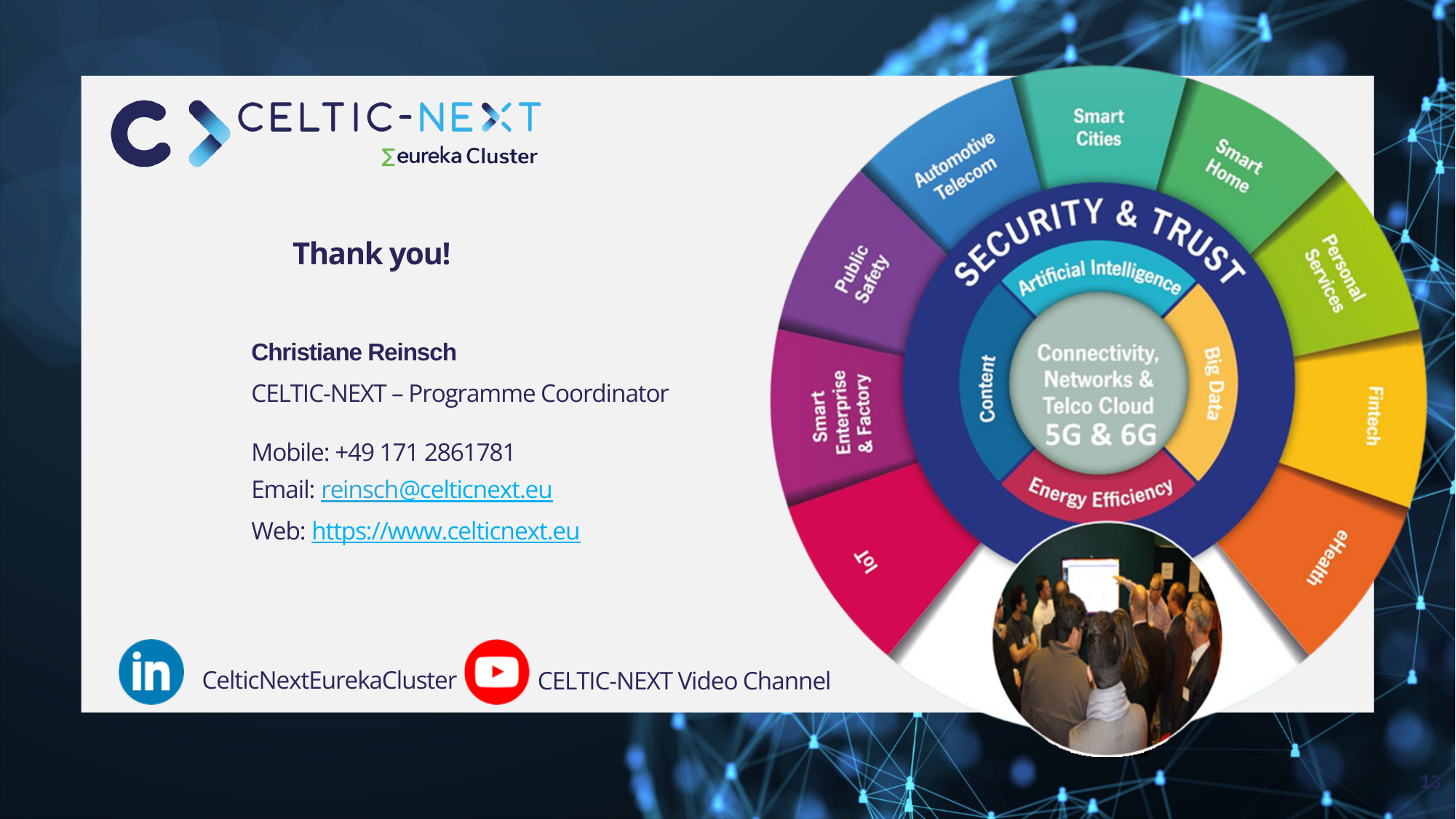

Thank you!
Christiane Reinsch
CELTIC-NEXT – Programme Coordinator
Mobile: +49 171 2861781
Email: reinsch@celticnext.eu
Web: https://www.celticnext.eu

CelticNextEurekaCluster
CELTIC-NEXT Video Channel
13
www.celticnext.eu